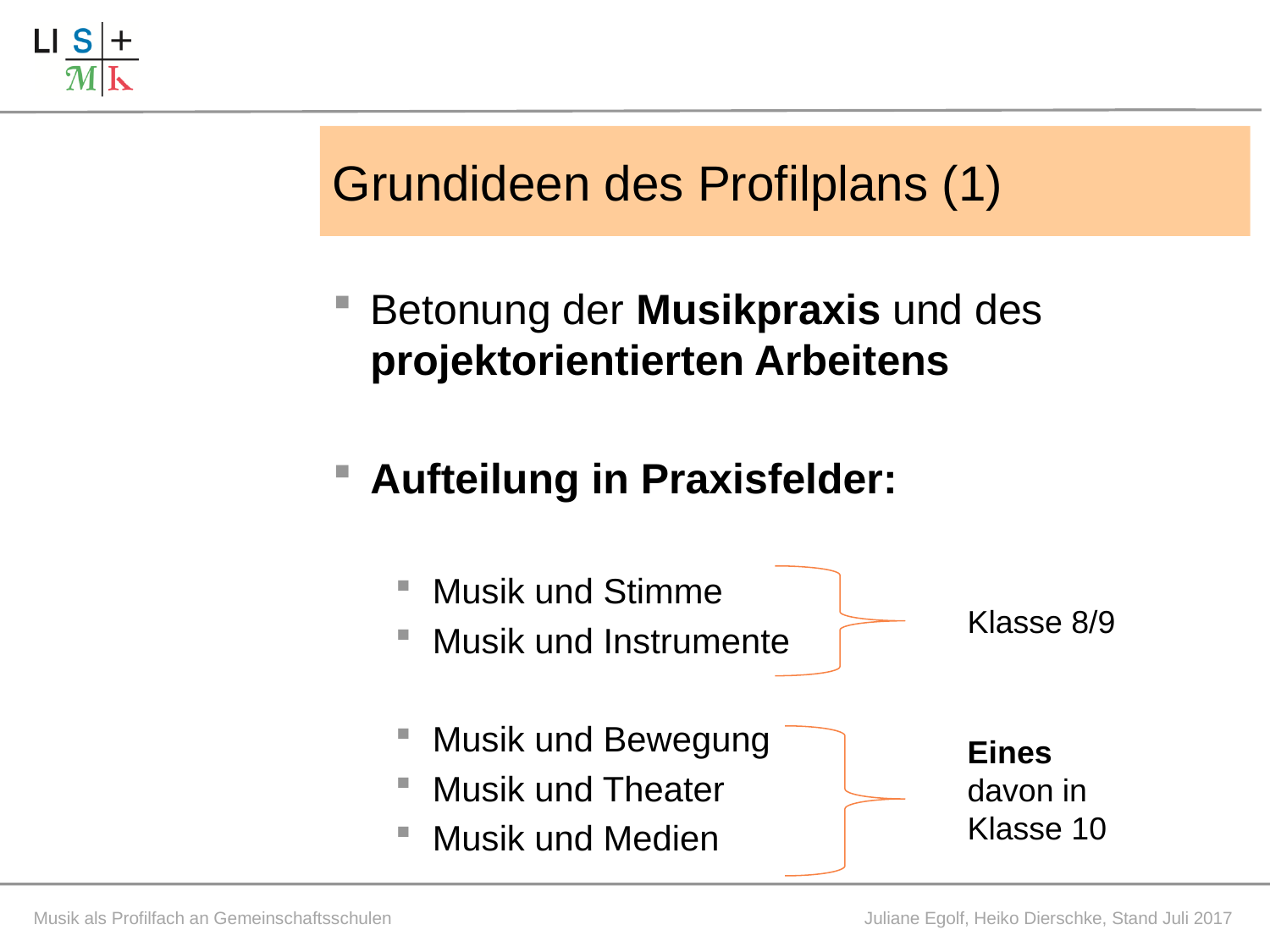

# Grundideen des Profilplans (1)
Betonung der Musikpraxis und des projektorientierten Arbeitens

Aufteilung in Praxisfelder:

Musik und Stimme
Musik und Instrumente

Musik und Bewegung
Musik und Theater
Musik und Medien

Klasse 8/9

Eines davon in Klasse 10